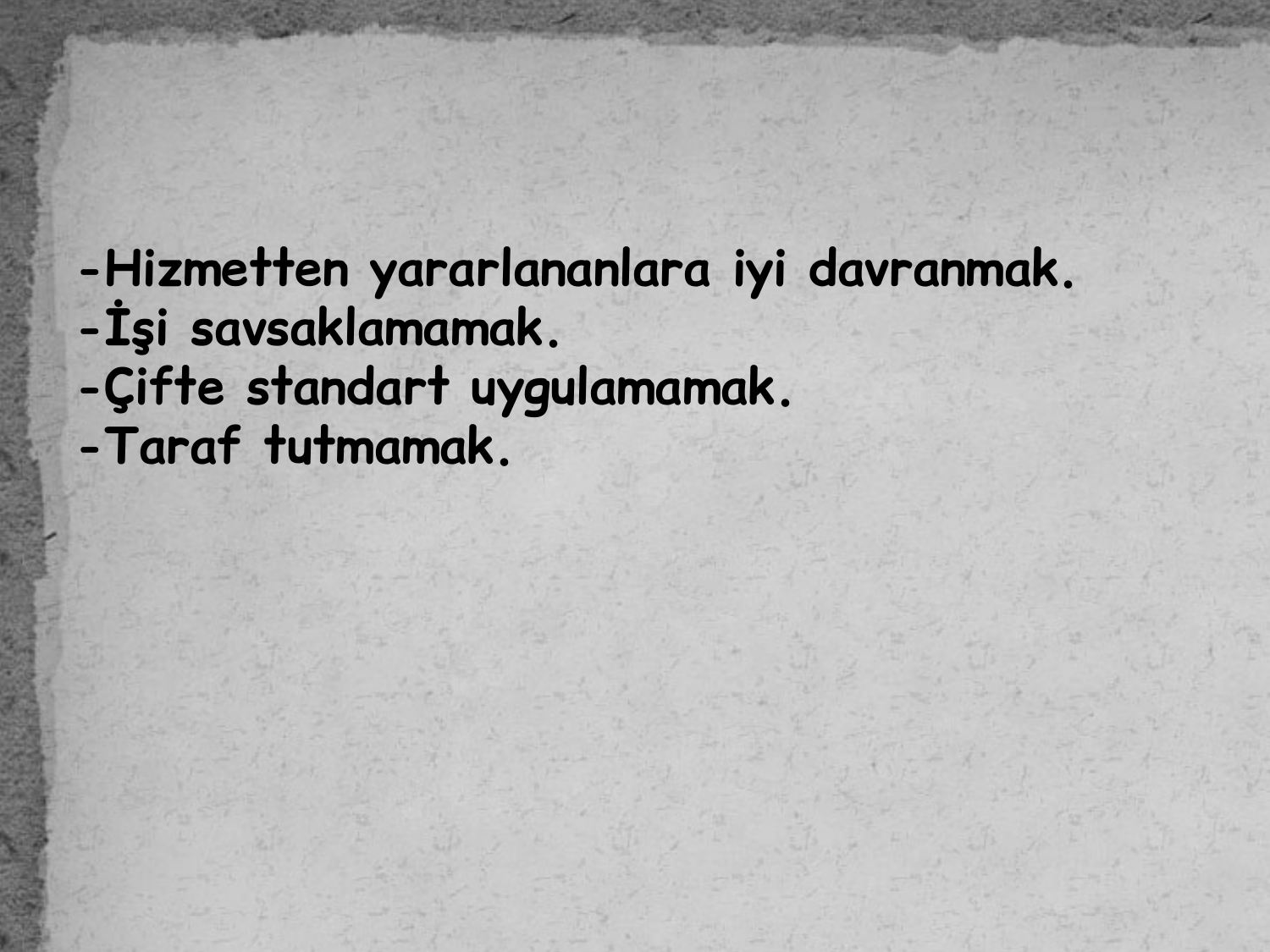

-Hizmetten yararlananlara iyi davranmak.
-İşi savsaklamamak.
-Çifte standart uygulamamak.
-Taraf tutmamak.